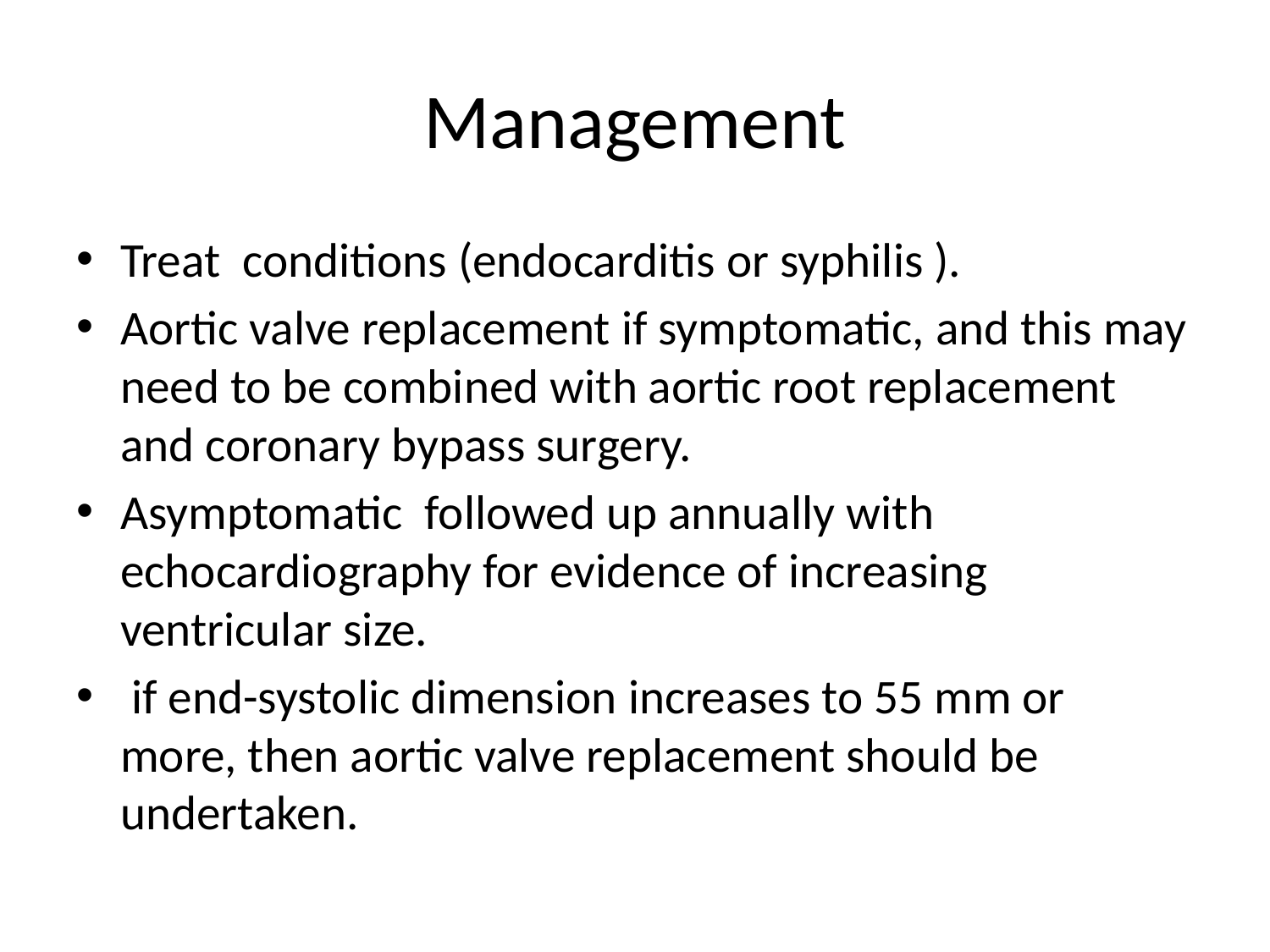

# Management
Treat  conditions (endocarditis or syphilis ).
Aortic valve replacement if symptomatic, and this may need to be combined with aortic root replacement and coronary bypass surgery.
Asymptomatic  followed up annually with echocardiography for evidence of increasing ventricular size.
 if end-systolic dimension increases to 55 mm or more, then aortic valve replacement should be undertaken.